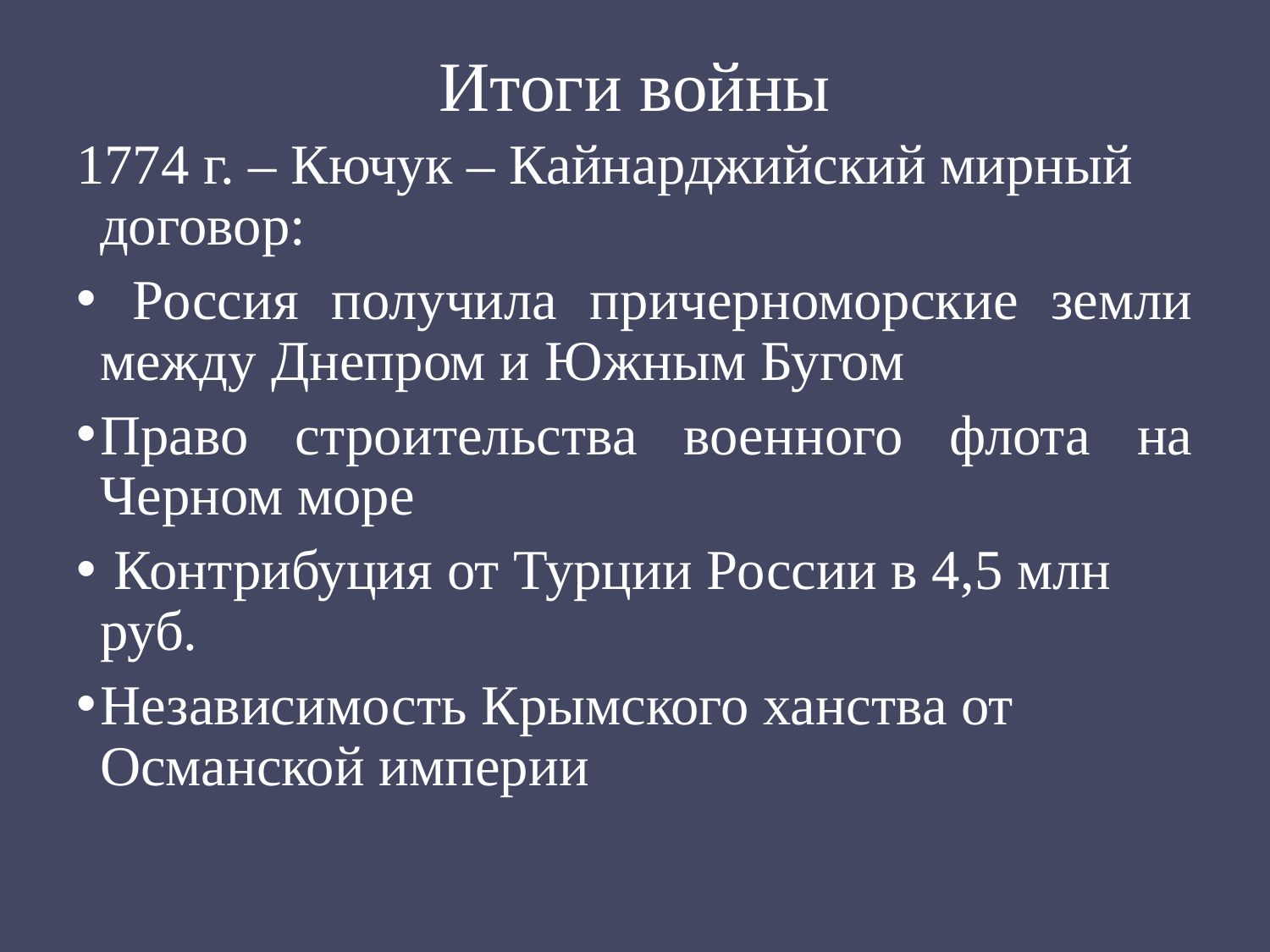

# Итоги войны
1774 г. – Кючук – Кайнарджийский мирный договор:
 Россия получила причерноморские земли между Днепром и Южным Бугом
Право строительства военного флота на Черном море
 Контрибуция от Турции России в 4,5 млн руб.
Независимость Крымского ханства от Османской империи